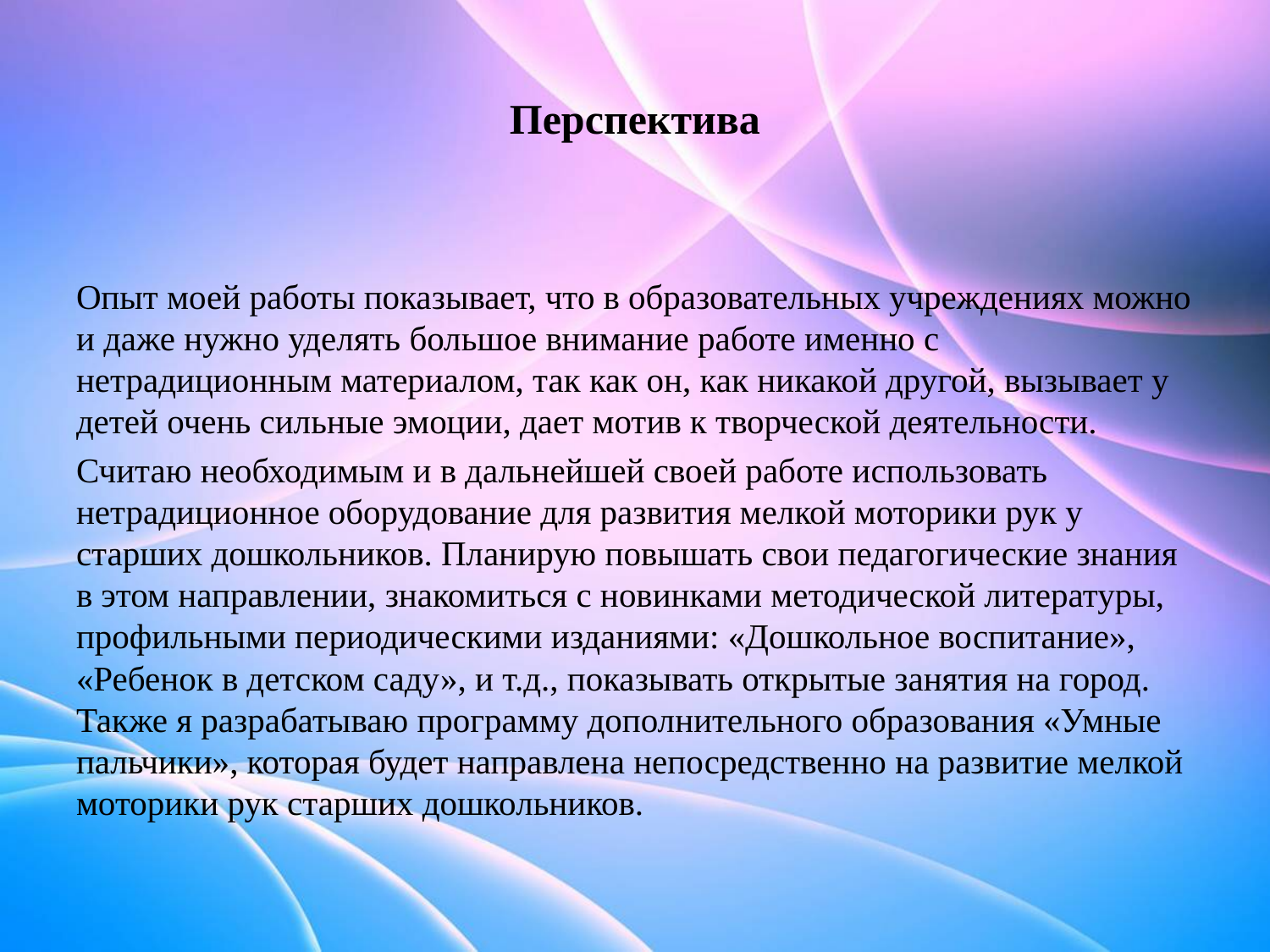

# Перспектива

Опыт моей работы показывает, что в образовательных учреждениях можно и даже нужно уделять большое внимание работе именно с нетрадиционным материалом, так как он, как никакой другой, вызывает у детей очень сильные эмоции, дает мотив к творческой деятельности.
Считаю необходимым и в дальнейшей своей работе использовать нетрадиционное оборудование для развития мелкой моторики рук у старших дошкольников. Планирую повышать свои педагогические знания в этом направлении, знакомиться с новинками методической литературы, профильными периодическими изданиями: «Дошкольное воспитание», «Ребенок в детском саду», и т.д., показывать открытые занятия на город. Также я разрабатываю программу дополнительного образования «Умные пальчики», которая будет направлена непосредственно на развитие мелкой моторики рук старших дошкольников.